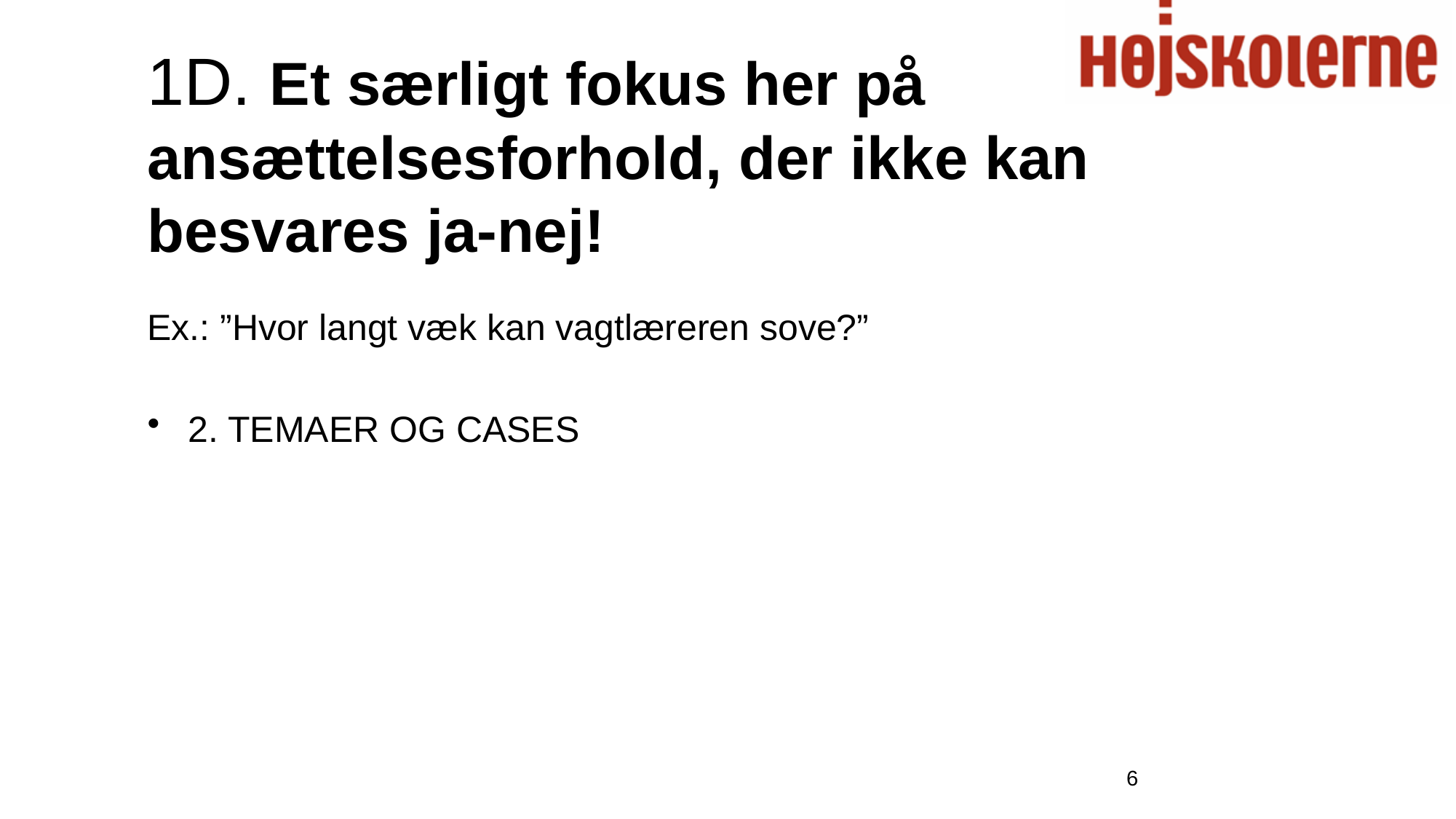

# 1D. Et særligt fokus her på ansættelsesforhold, der ikke kan besvares ja-nej!
Ex.: ”Hvor langt væk kan vagtlæreren sove?”

2. TEMAER OG CASES

6